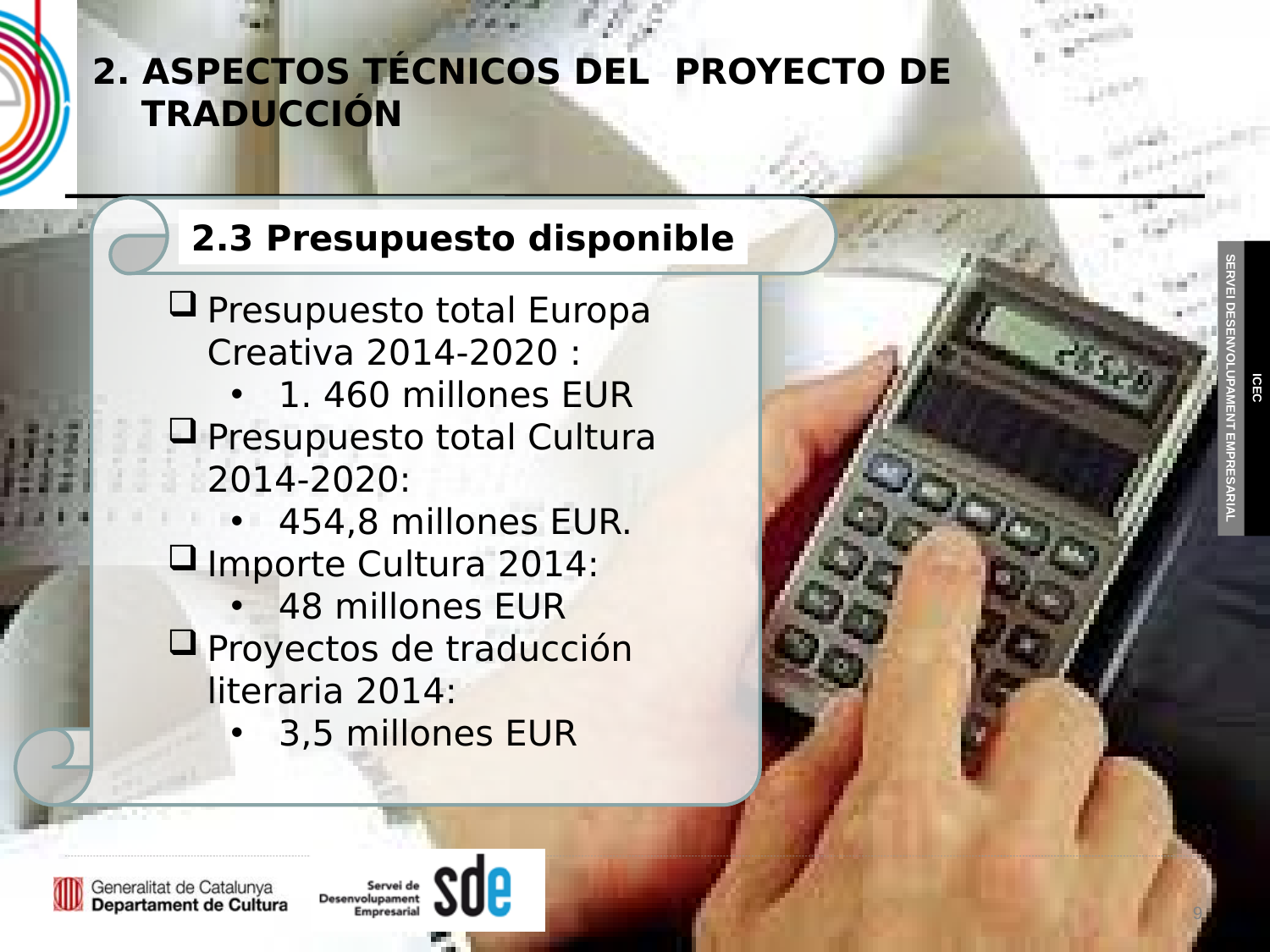

2. ASPECTOS TÉCNICOS DEL  PROYECTO DE
    TRADUCCIÓN
Presupuesto total Europa Creativa 2014-2020 :
1. 460 millones EUR
Presupuesto total Cultura 2014-2020:
454,8 millones EUR.
Importe Cultura 2014:
48 millones EUR
Proyectos de traducción literaria 2014:
3,5 millones EUR
2.3 Presupuesto disponible